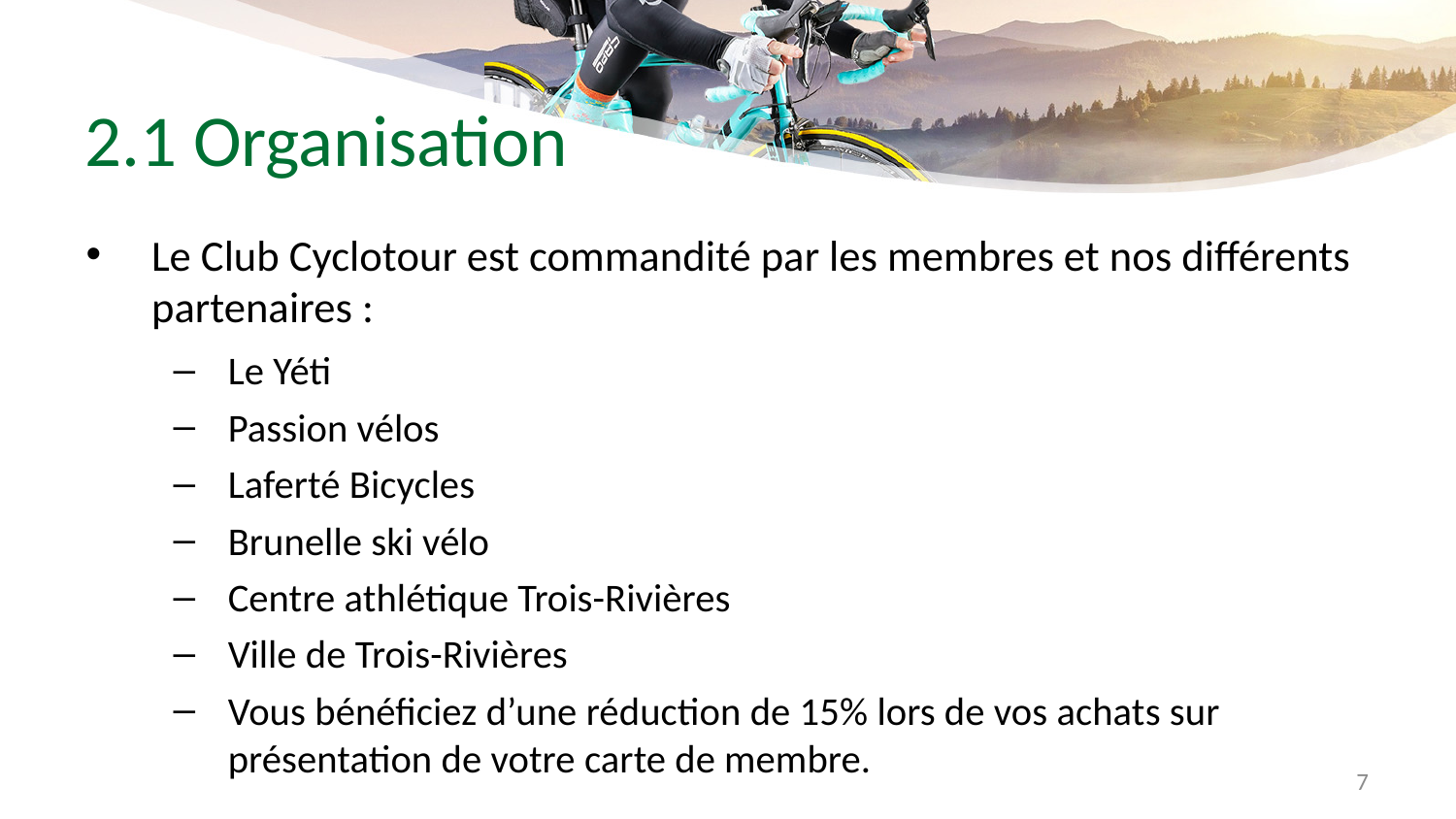

# 2.1 Organisation
Le Club Cyclotour est commandité par les membres et nos différents partenaires :
Le Yéti
Passion vélos
Laferté Bicycles
Brunelle ski vélo
Centre athlétique Trois-Rivières
Ville de Trois-Rivières
Vous bénéficiez d’une réduction de 15% lors de vos achats sur présentation de votre carte de membre.

7